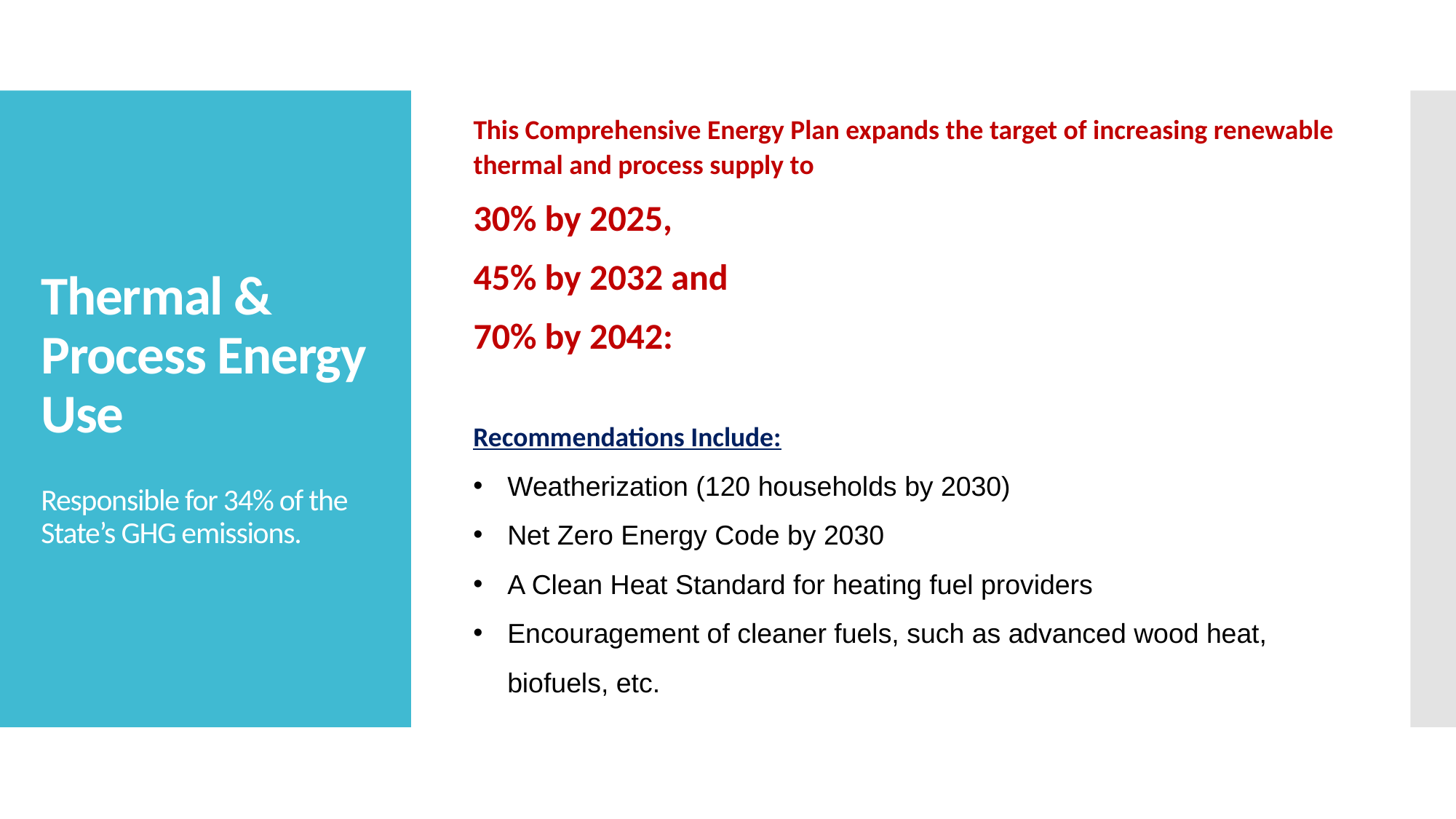

This Comprehensive Energy Plan expands the target of increasing renewable thermal and process supply to
30% by 2025,
45% by 2032 and
70% by 2042:

# Thermal & Process Energy Use Responsible for 34% of the State’s GHG emissions.
Recommendations Include:
Weatherization (120 households by 2030)
Net Zero Energy Code by 2030
A Clean Heat Standard for heating fuel providers
Encouragement of cleaner fuels, such as advanced wood heat, biofuels, etc.